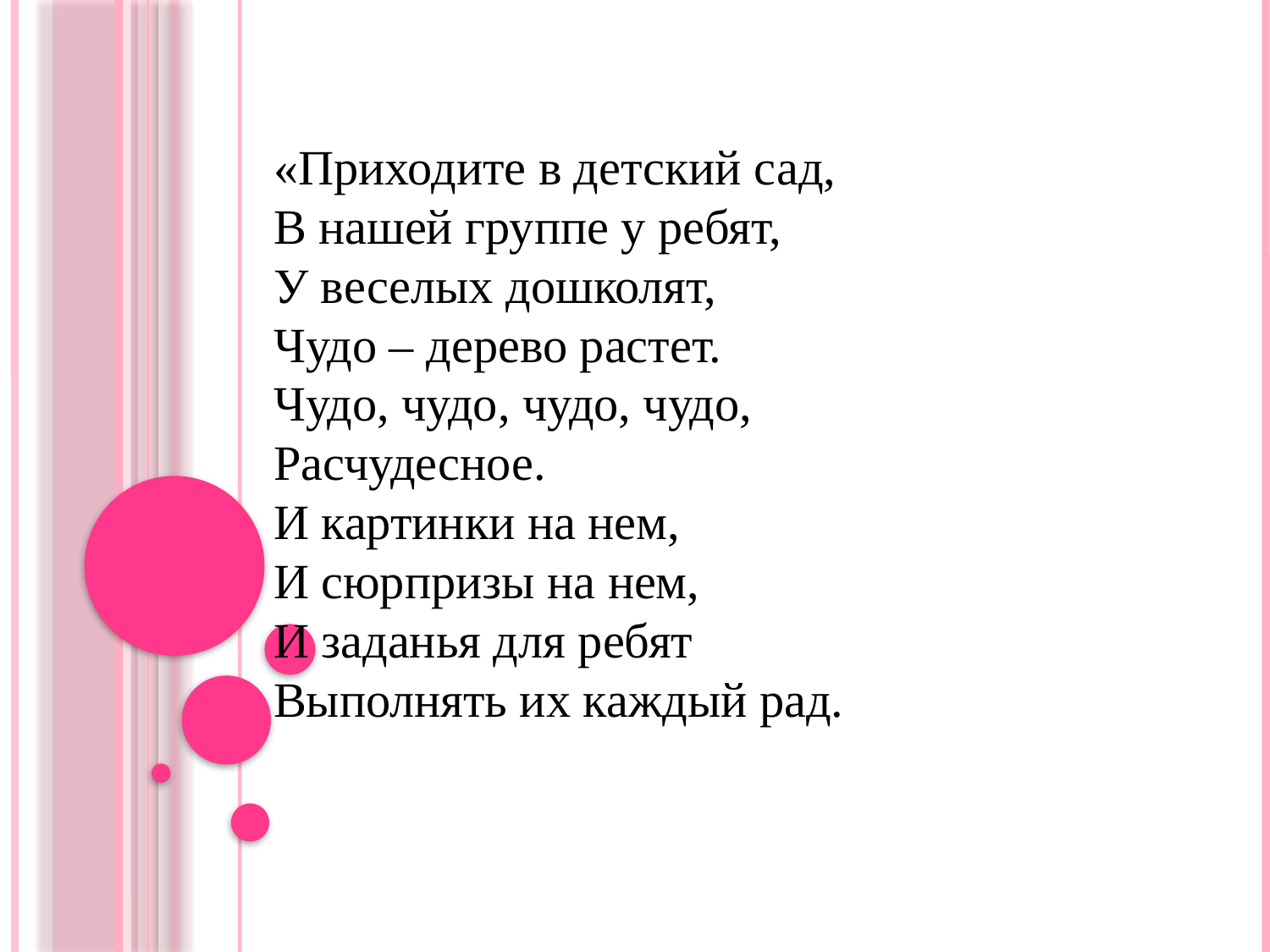

«Приходите в детский сад,
В нашей группе у ребят,
У веселых дошколят,
Чудо – дерево растет.
Чудо, чудо, чудо, чудо,
Расчудесное.
И картинки на нем,
И сюрпризы на нем,
И заданья для ребят
Выполнять их каждый рад.